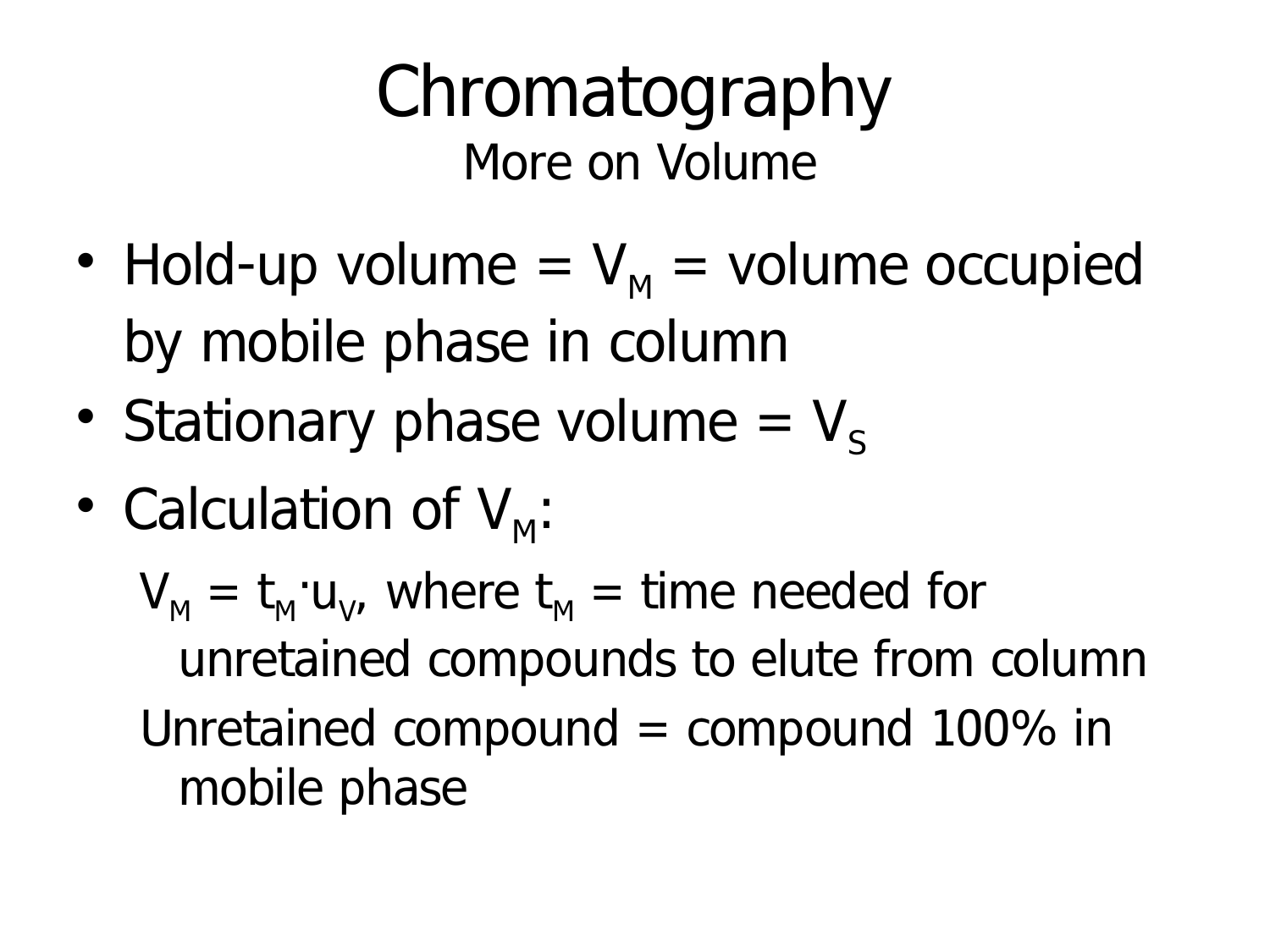

# Chromatography More on Volume
Hold-up volume = VM = volume occupied by mobile phase in column
Stationary phase volume = VS
Calculation of VM:
VM = tM·uV, where tM = time needed for unretained compounds to elute from column
Unretained compound = compound 100% in mobile phase